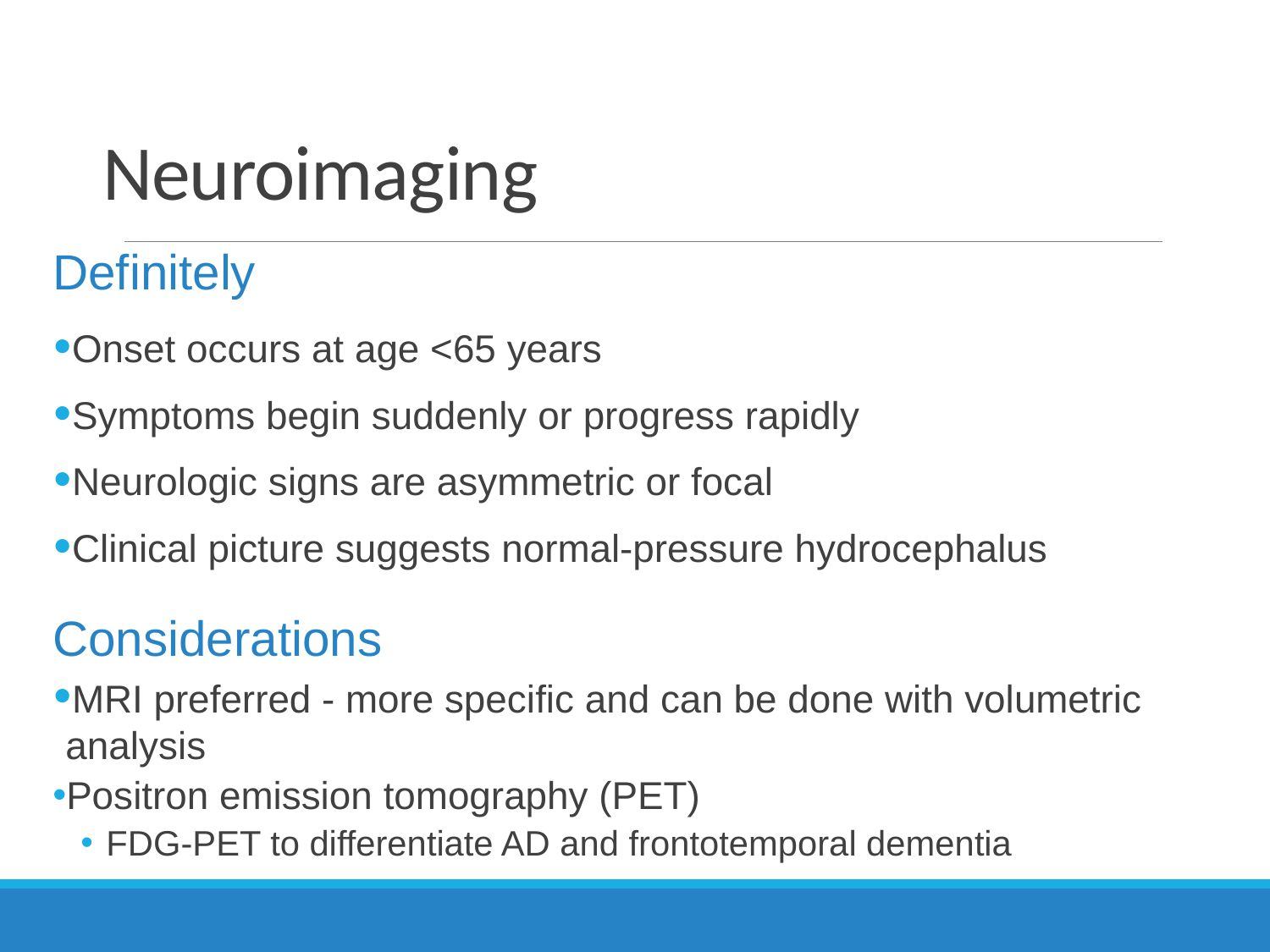

# Neuroimaging
Definitely
Onset occurs at age <65 years
Symptoms begin suddenly or progress rapidly
Neurologic signs are asymmetric or focal
Clinical picture suggests normal-pressure hydrocephalus
Considerations
MRI preferred - more specific and can be done with volumetric analysis
Positron emission tomography (PET)
FDG-PET to differentiate AD and frontotemporal dementia